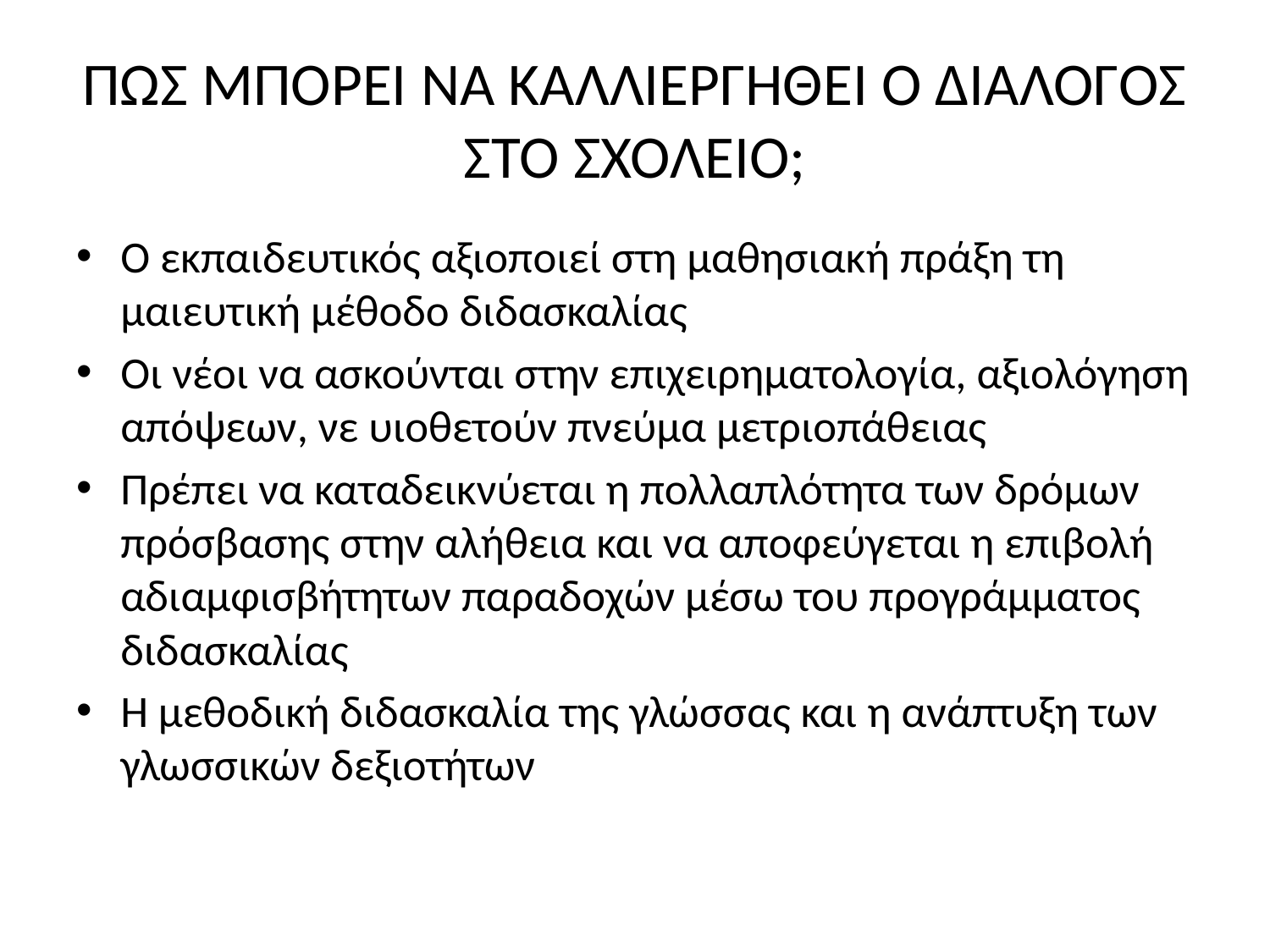

# ΠΩΣ ΜΠΟΡΕΙ ΝΑ ΚΑΛΛΙΕΡΓΗΘΕΙ Ο ΔΙΑΛΟΓΟΣ ΣΤΟ ΣΧΟΛΕΙΟ;
Ο εκπαιδευτικός αξιοποιεί στη μαθησιακή πράξη τη μαιευτική μέθοδο διδασκαλίας
Οι νέοι να ασκούνται στην επιχειρηματολογία, αξιολόγηση απόψεων, νε υιοθετούν πνεύμα μετριοπάθειας
Πρέπει να καταδεικνύεται η πολλαπλότητα των δρόμων πρόσβασης στην αλήθεια και να αποφεύγεται η επιβολή αδιαμφισβήτητων παραδοχών μέσω του προγράμματος διδασκαλίας
Η μεθοδική διδασκαλία της γλώσσας και η ανάπτυξη των γλωσσικών δεξιοτήτων